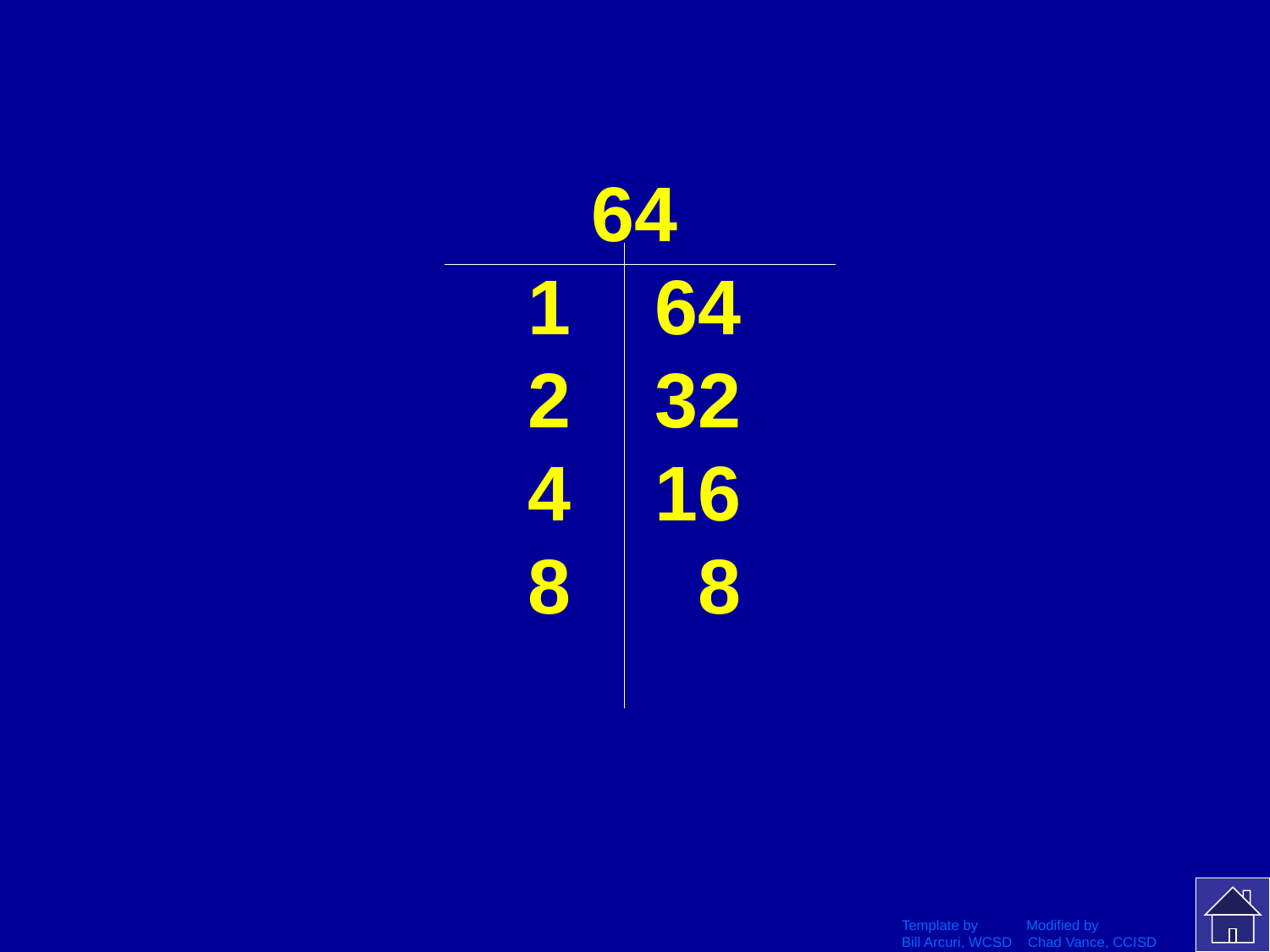

# 64 1	64 2	32 4	16 8	  8
Template by            Modified by
Bill Arcuri, WCSD    Chad Vance, CCISD